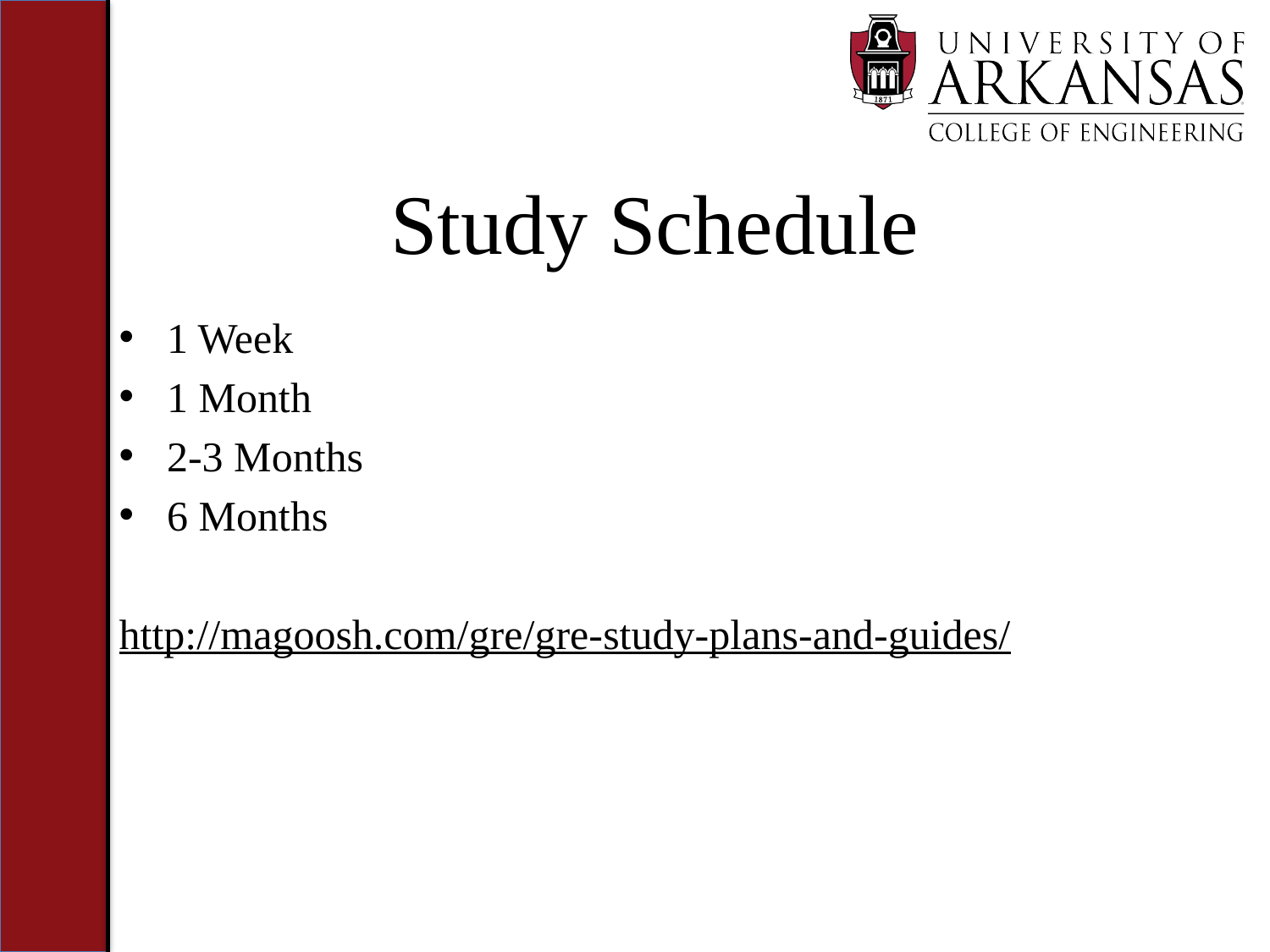

# Study Schedule
1 Week
1 Month
2-3 Months
6 Months

http://magoosh.com/gre/gre-study-plans-and-guides/